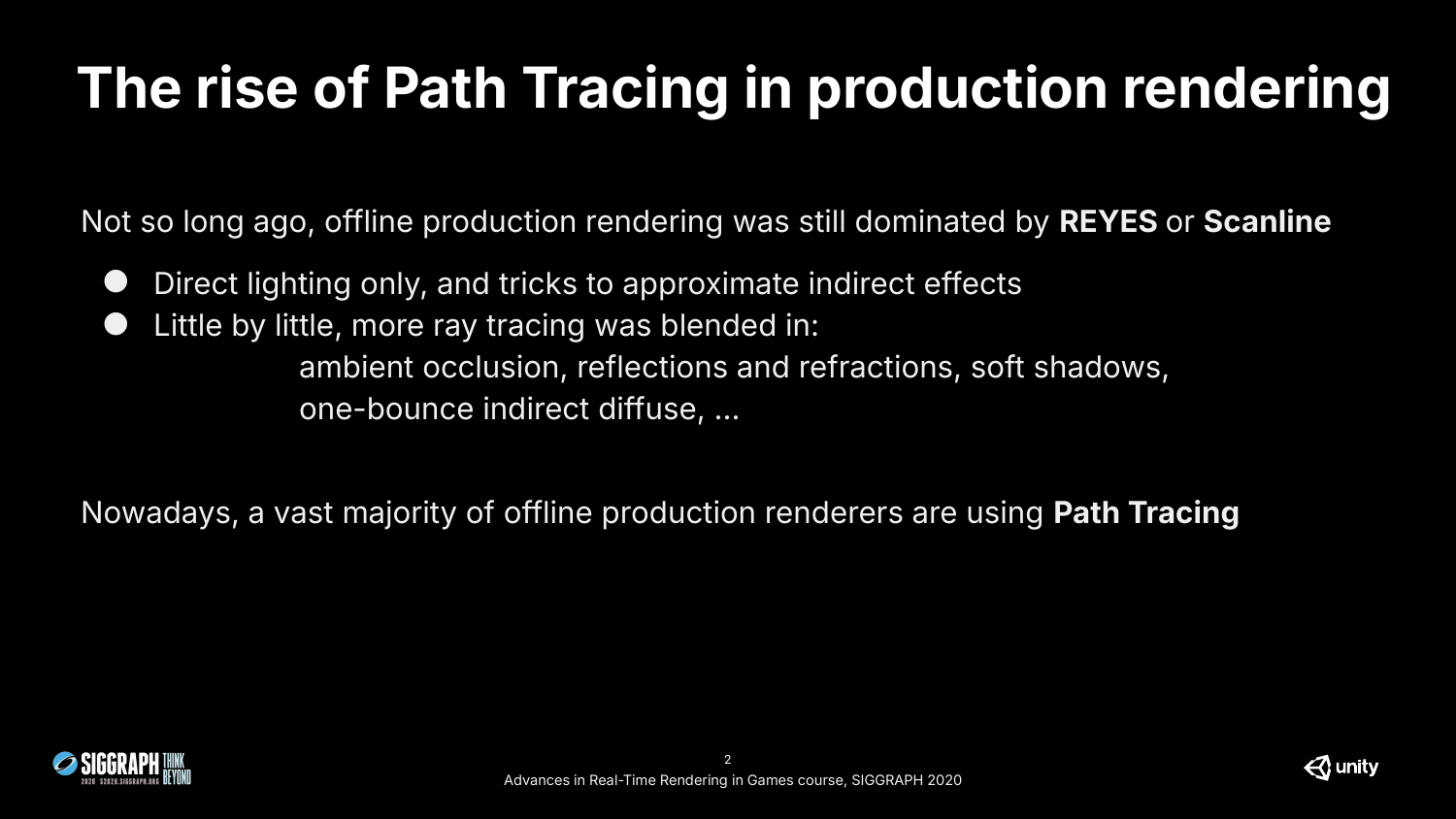

# The rise of Path Tracing in production rendering
Not so long ago, offline production rendering was still dominated by REYES or Scanline
Direct lighting only, and tricks to approximate indirect effects
Little by little, more ray tracing was blended in:
	ambient occlusion, reflections and refractions, soft shadows,
	one-bounce indirect diffuse, ...
Nowadays, a vast majority of offline production renderers are using Path Tracing

2